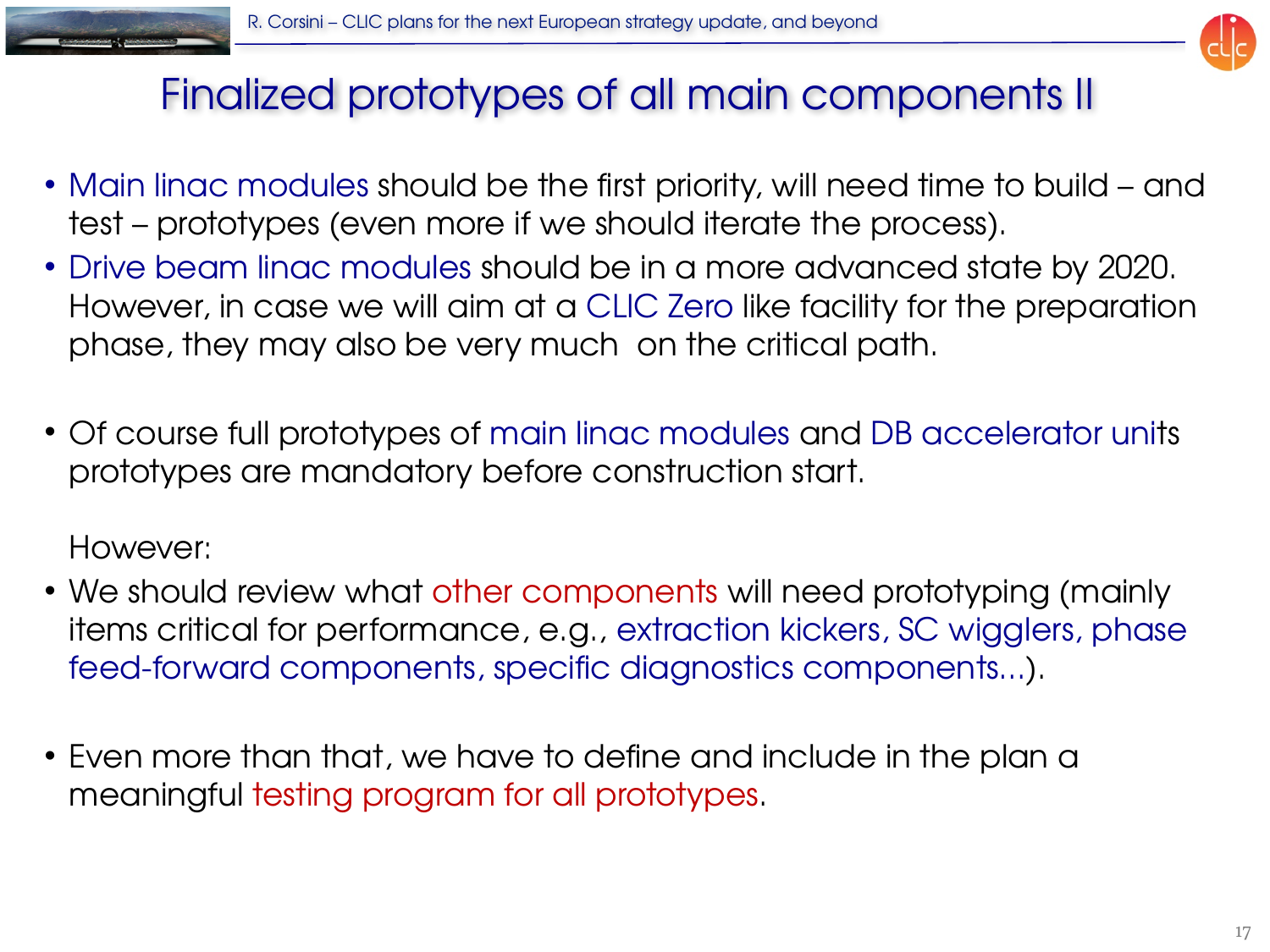

# Finalized prototypes of all main components II
Main linac modules should be the first priority, will need time to build – and test – prototypes (even more if we should iterate the process).
Drive beam linac modules should be in a more advanced state by 2020. However, in case we will aim at a CLIC Zero like facility for the preparation phase, they may also be very much  on the critical path.

Of course full prototypes of main linac modules and DB accelerator units prototypes are mandatory before construction start.
However:
We should review what other components will need prototyping (mainly items critical for performance, e.g., extraction kickers, SC wigglers, phase feed-forward components, specific diagnostics components…).

Even more than that, we have to define and include in the plan a meaningful testing program for all prototypes.